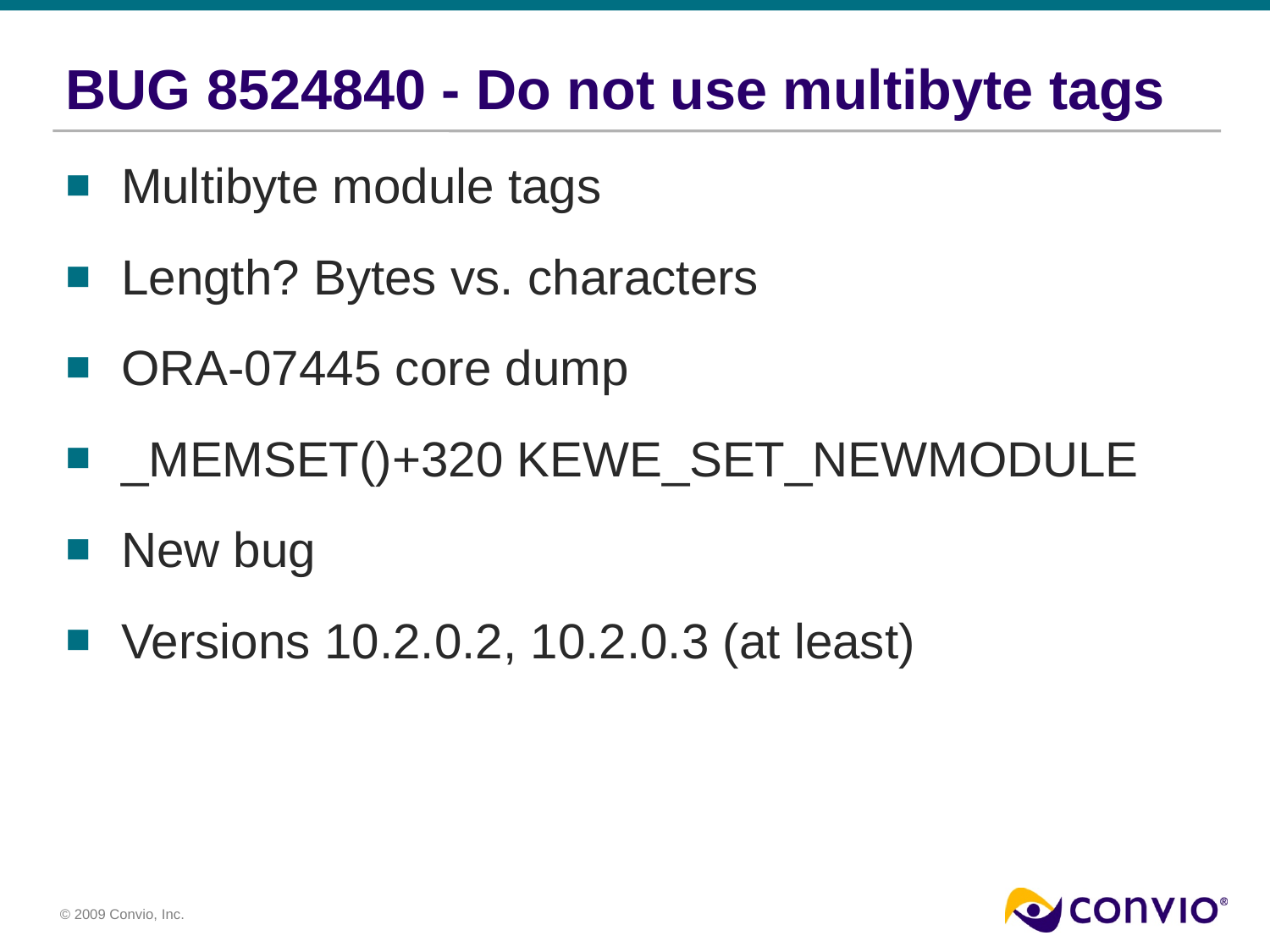

# BUG 8524840 - Do not use multibyte tags
Multibyte module tags
Length? Bytes vs. characters
ORA-07445 core dump
_MEMSET()+320 KEWE_SET_NEWMODULE
New bug
Versions 10.2.0.2, 10.2.0.3 (at least)